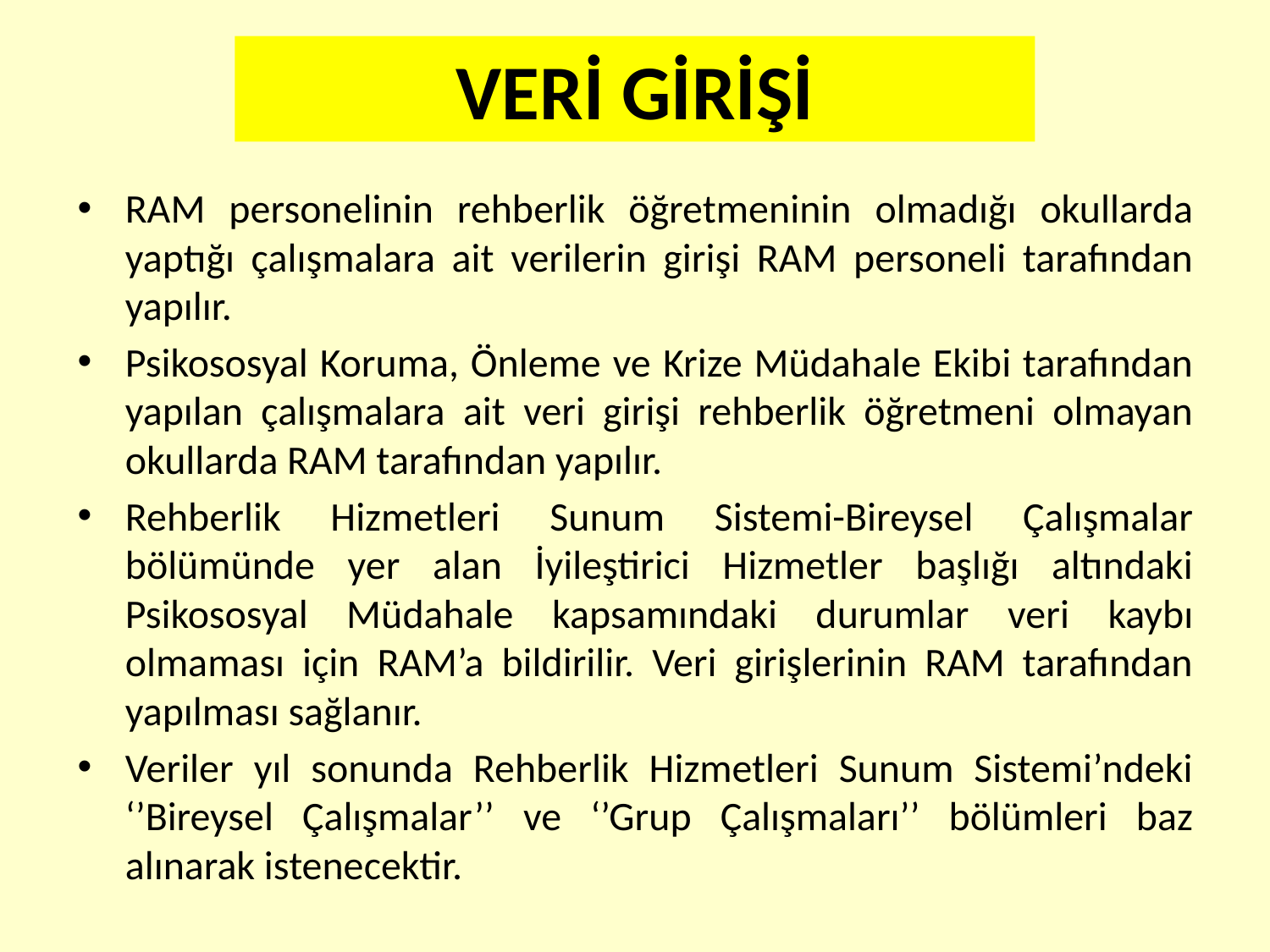

VERİ GİRİŞİ
RAM personelinin rehberlik öğretmeninin olmadığı okullarda yaptığı çalışmalara ait verilerin girişi RAM personeli tarafından yapılır.
Psikososyal Koruma, Önleme ve Krize Müdahale Ekibi tarafından yapılan çalışmalara ait veri girişi rehberlik öğretmeni olmayan okullarda RAM tarafından yapılır.
Rehberlik Hizmetleri Sunum Sistemi-Bireysel Çalışmalar bölümünde yer alan İyileştirici Hizmetler başlığı altındaki Psikososyal Müdahale kapsamındaki durumlar veri kaybı olmaması için RAM’a bildirilir. Veri girişlerinin RAM tarafından yapılması sağlanır.
Veriler yıl sonunda Rehberlik Hizmetleri Sunum Sistemi’ndeki ‘’Bireysel Çalışmalar’’ ve ‘’Grup Çalışmaları’’ bölümleri baz alınarak istenecektir.